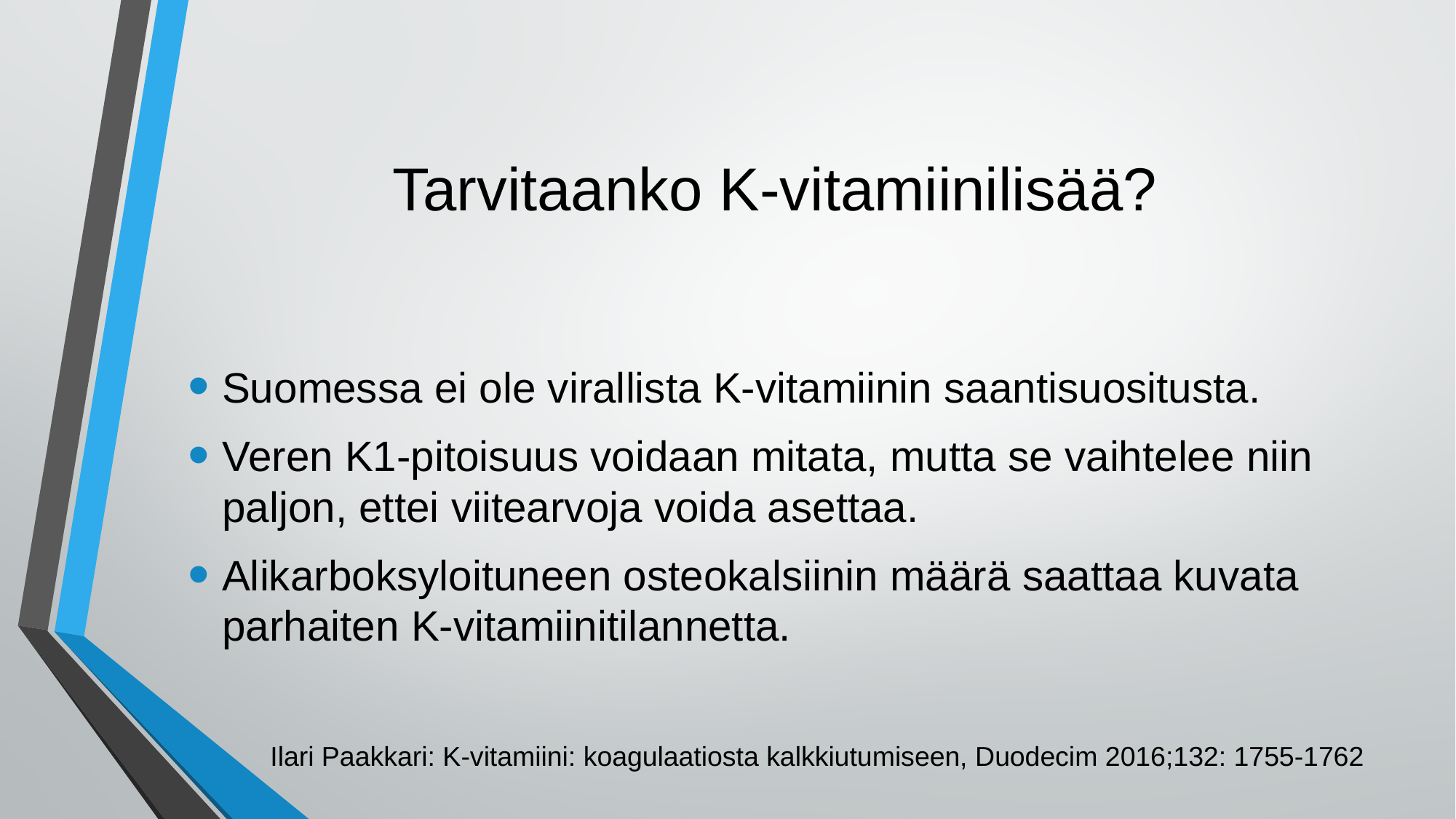

# Tarvitaanko K-vitamiinilisää?
Suomessa ei ole virallista K-vitamiinin saantisuositusta.
Veren K1-pitoisuus voidaan mitata, mutta se vaihtelee niin paljon, ettei viitearvoja voida asettaa.
Alikarboksyloituneen osteokalsiinin määrä saattaa kuvata parhaiten K-vitamiinitilannetta.
Ilari Paakkari: K-vitamiini: koagulaatiosta kalkkiutumiseen, Duodecim 2016;132: 1755-1762